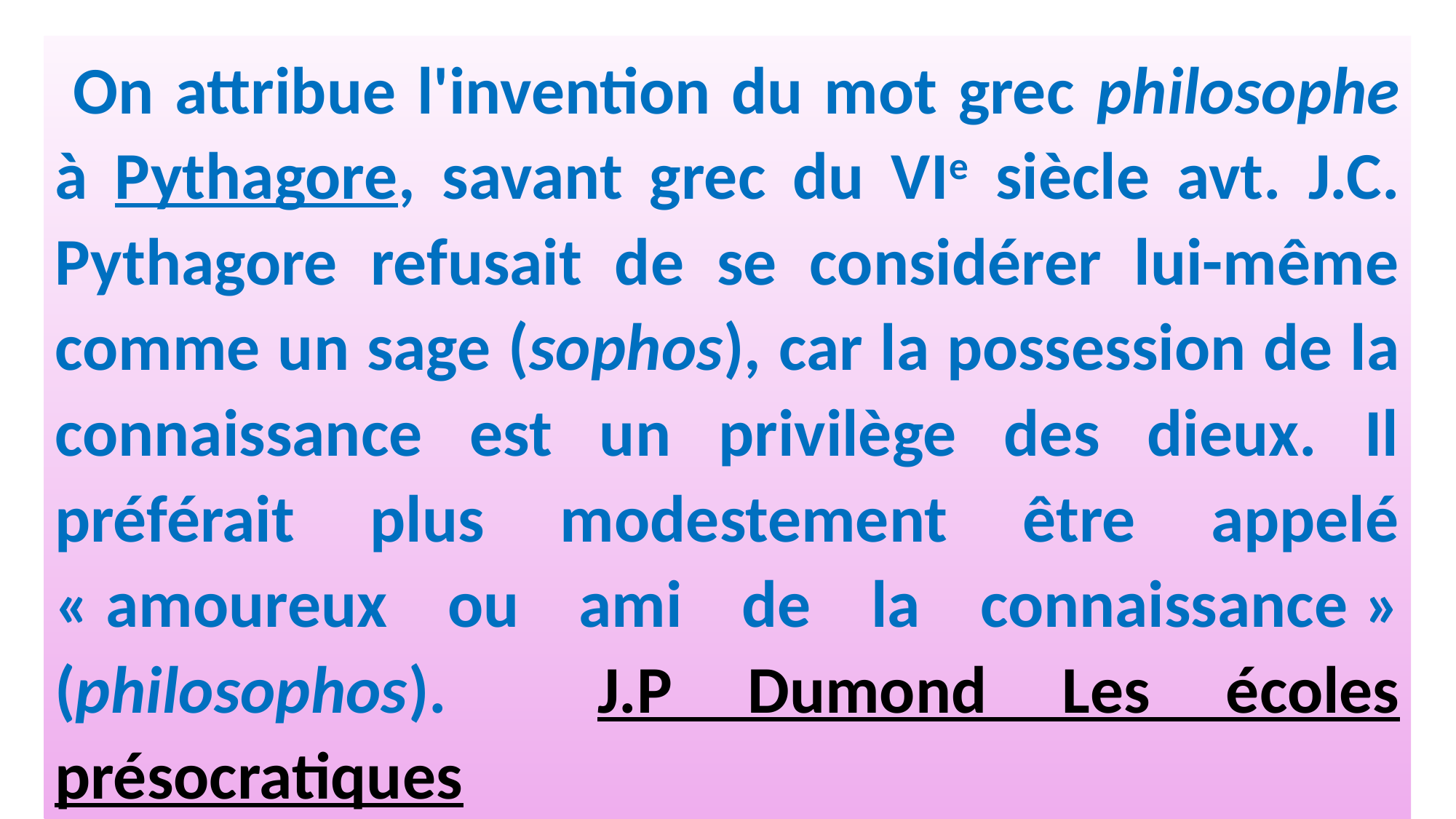

On attribue l'invention du mot grec philosophe à Pythagore, savant grec du VIe siècle avt. J.C. Pythagore refusait de se considérer lui-même comme un sage (sophos), car la possession de la connaissance est un privilège des dieux. Il préférait plus modestement être appelé « amoureux ou ami de la connaissance » (philosophos).  J.P Dumond Les écoles présocratiques